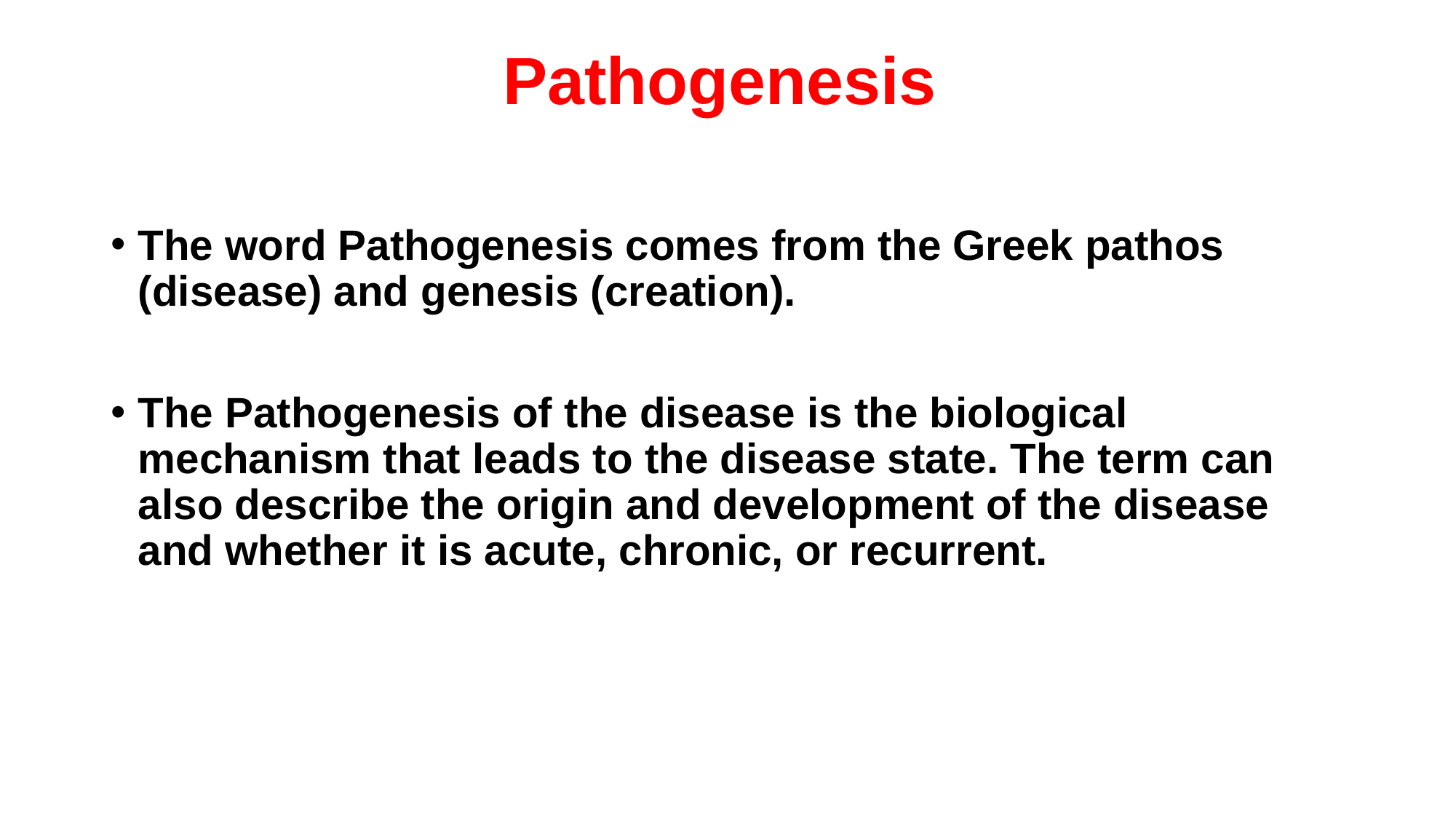

# Pathogenesis
The word Pathogenesis comes from the Greek pathos (disease) and genesis (creation).

The Pathogenesis of the disease is the biological mechanism that leads to the disease state. The term can also describe the origin and development of the disease and whether it is acute, chronic, or recurrent.